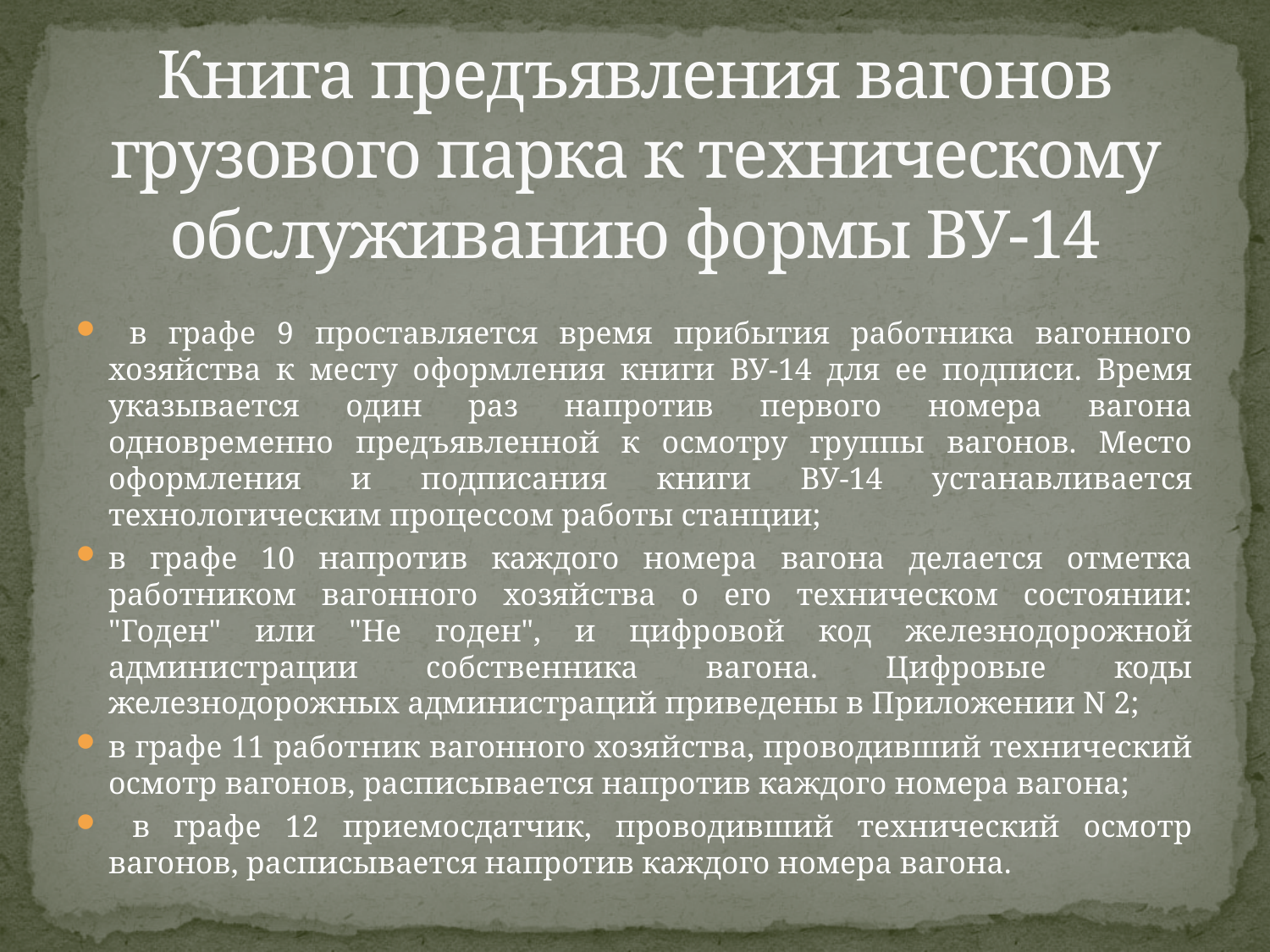

# Книга предъявления вагонов грузового парка к техническому обслуживанию формы ВУ-14
 в графе 9 проставляется время прибытия работника вагонного хозяйства к месту оформления книги ВУ-14 для ее подписи. Время указывается один раз напротив первого номера вагона одновременно предъявленной к осмотру группы вагонов. Место оформления и подписания книги ВУ-14 устанавливается технологическим процессом работы станции;
в графе 10 напротив каждого номера вагона делается отметка работником вагонного хозяйства о его техническом состоянии: "Годен" или "Не годен", и цифровой код железнодорожной администрации собственника вагона. Цифровые коды железнодорожных администраций приведены в Приложении N 2;
в графе 11 работник вагонного хозяйства, проводивший технический осмотр вагонов, расписывается напротив каждого номера вагона;
 в графе 12 приемосдатчик, проводивший технический осмотр вагонов, расписывается напротив каждого номера вагона.